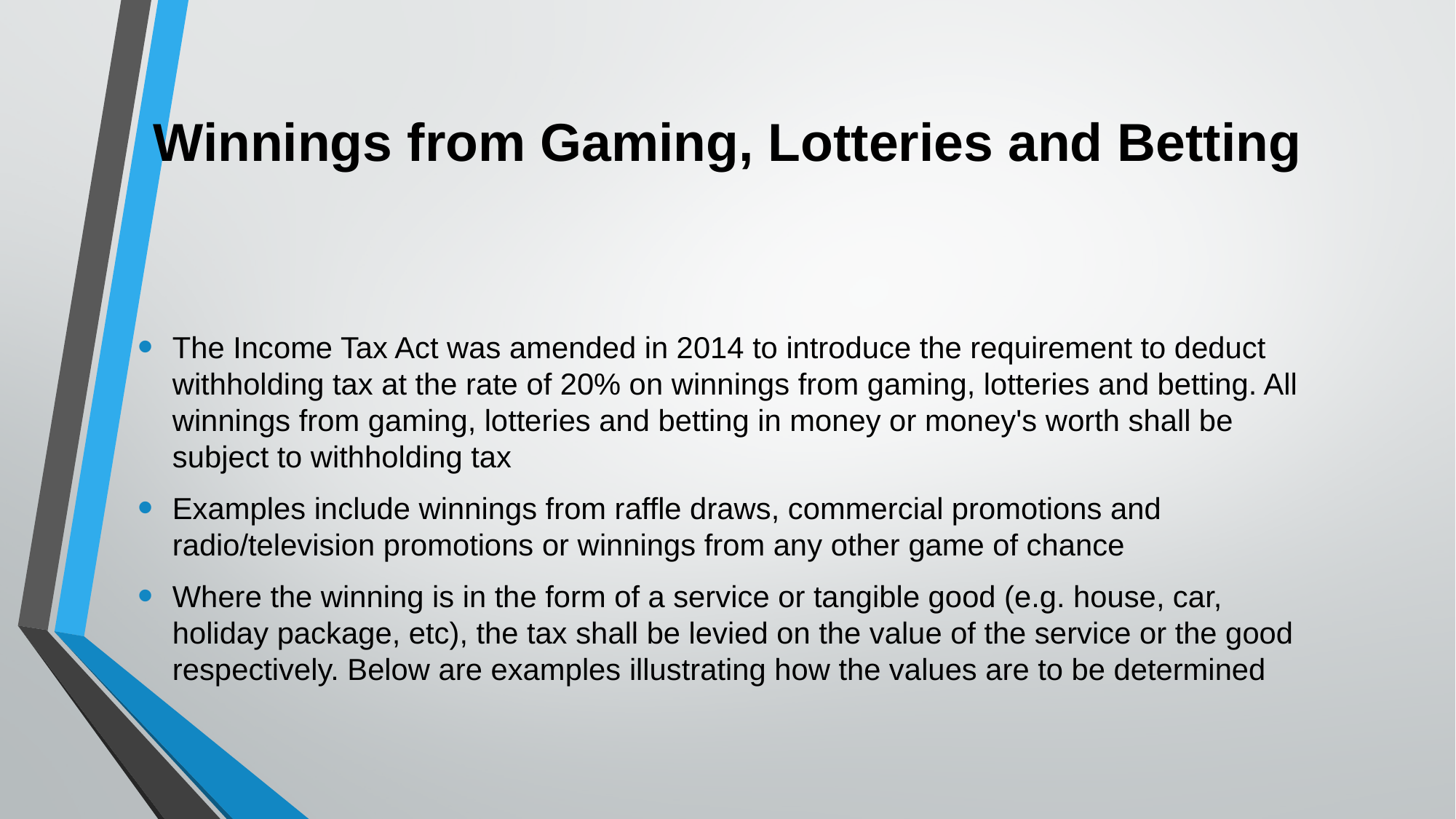

# Winnings from Gaming, Lotteries and Betting
The Income Tax Act was amended in 2014 to introduce the requirement to deduct withholding tax at the rate of 20% on winnings from gaming, lotteries and betting. All winnings from gaming, lotteries and betting in money or money's worth shall be subject to withholding tax
Examples include winnings from raffle draws, commercial promotions and radio/television promotions or winnings from any other game of chance
Where the winning is in the form of a service or tangible good (e.g. house, car, holiday package, etc), the tax shall be levied on the value of the service or the good respectively. Below are examples illustrating how the values are to be determined